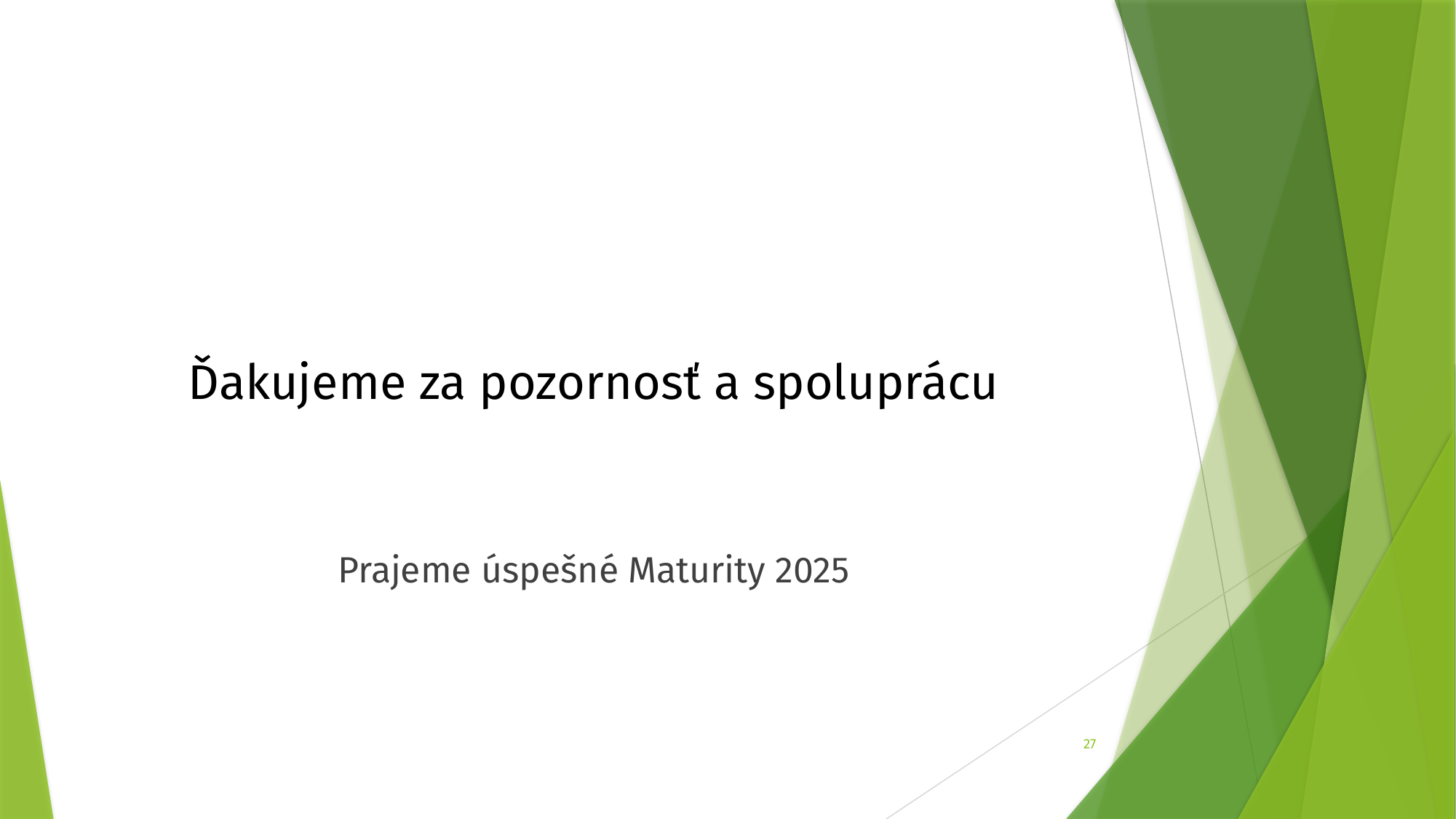

# Ďakujeme za pozornosť a spoluprácu
Prajeme úspešné Maturity 2025

27